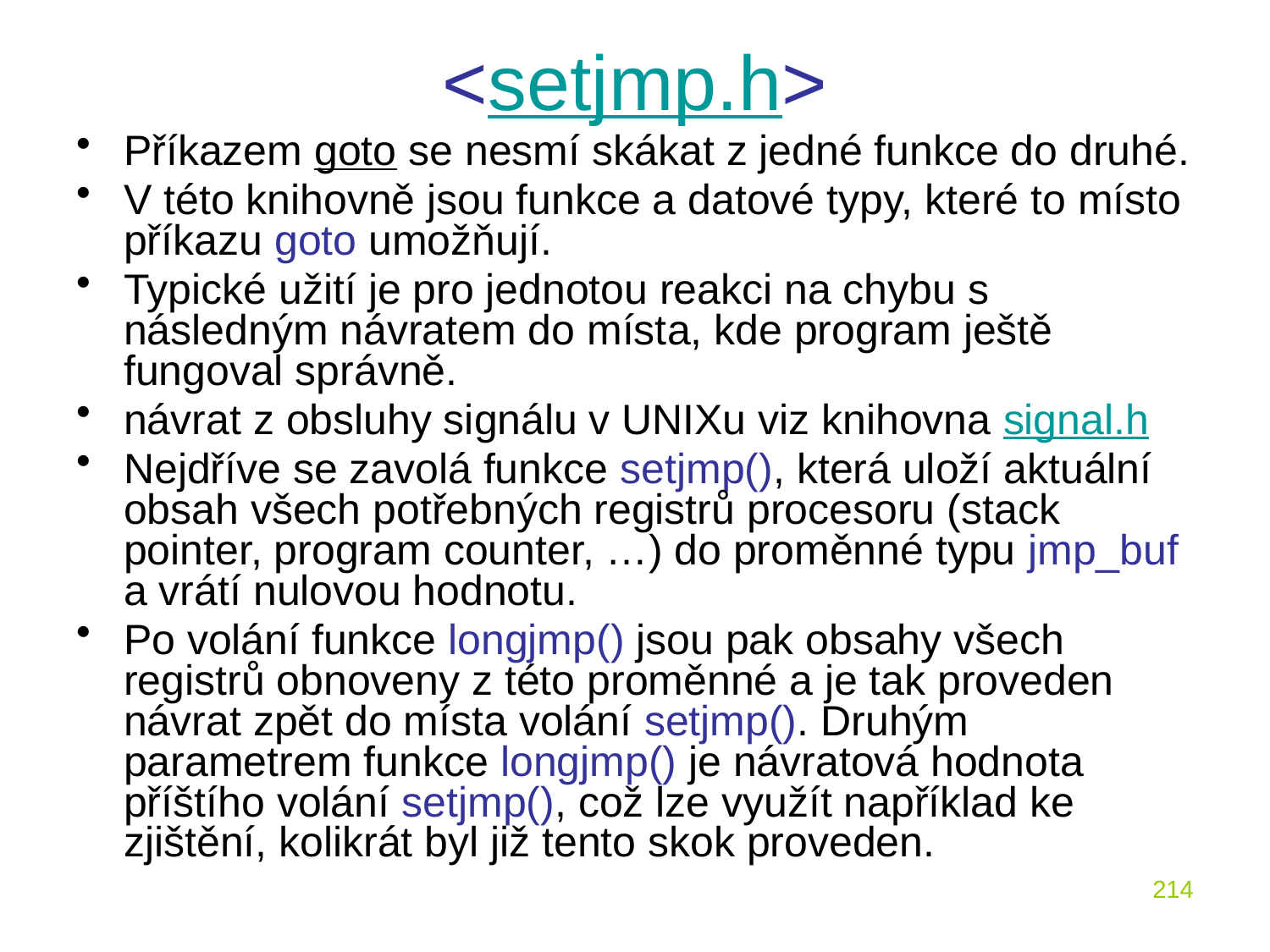

# <setjmp.h>
Příkazem goto se nesmí skákat z jedné funkce do druhé.
V této knihovně jsou funkce a datové typy, které to místo příkazu goto umožňují.
Typické užití je pro jednotou reakci na chybu s následným návratem do místa, kde program ještě fungoval správně.
návrat z obsluhy signálu v UNIXu viz knihovna signal.h
Nejdříve se zavolá funkce setjmp(), která uloží aktuální obsah všech potřebných registrů procesoru (stack pointer, program counter, …) do proměnné typu jmp_buf a vrátí nulovou hodnotu.
Po volání funkce longjmp() jsou pak obsahy všech registrů obnoveny z této proměnné a je tak proveden návrat zpět do místa volání setjmp(). Druhým parametrem funkce longjmp() je návratová hodnota příštího volání setjmp(), což lze využít například ke zjištění, kolikrát byl již tento skok proveden.
214